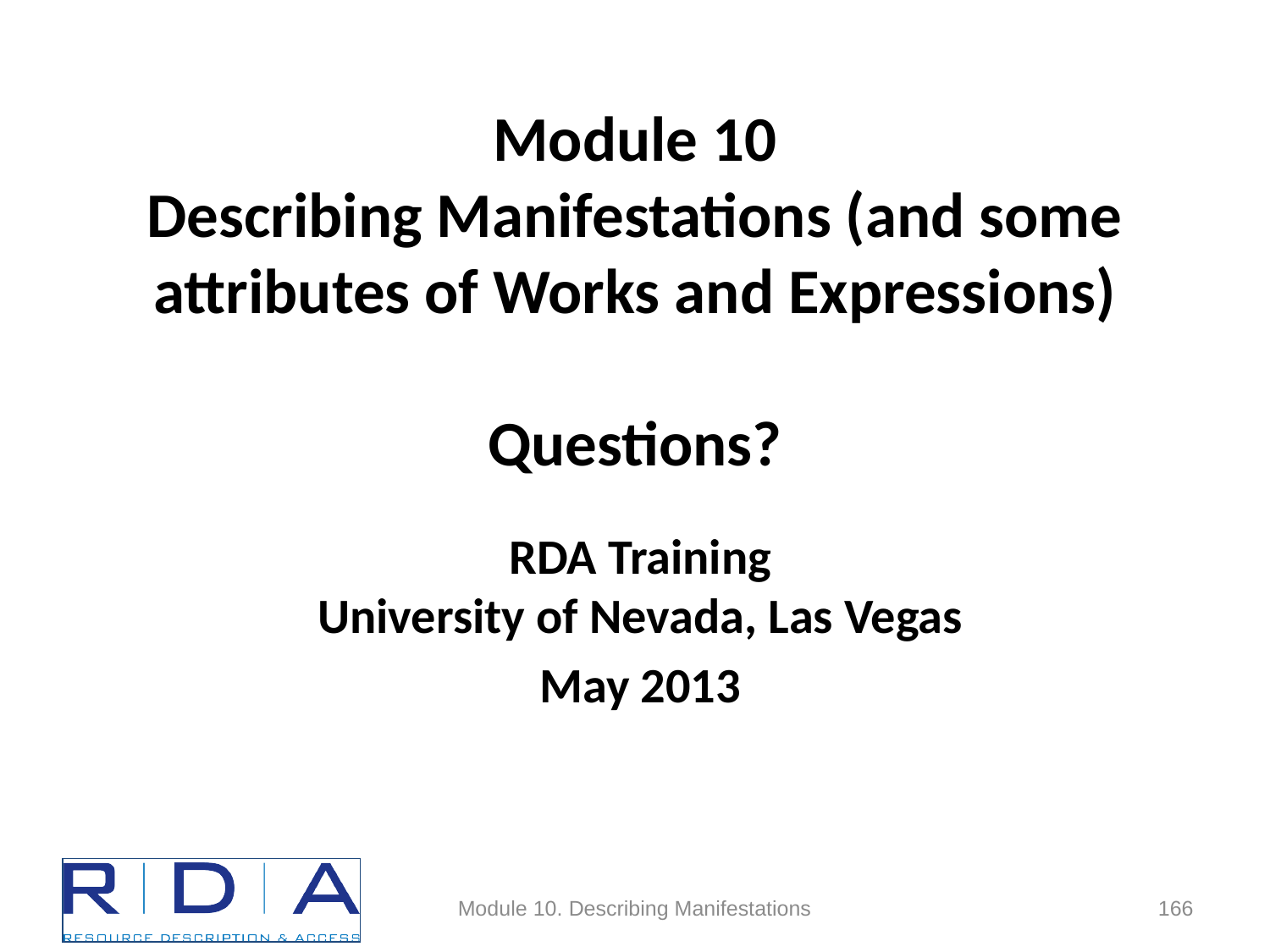

# Module 10 Describing Manifestations (and some attributes of Works and Expressions) Questions?
RDA Training
University of Nevada, Las Vegas
May 2013
Module 10. Describing Manifestations
166